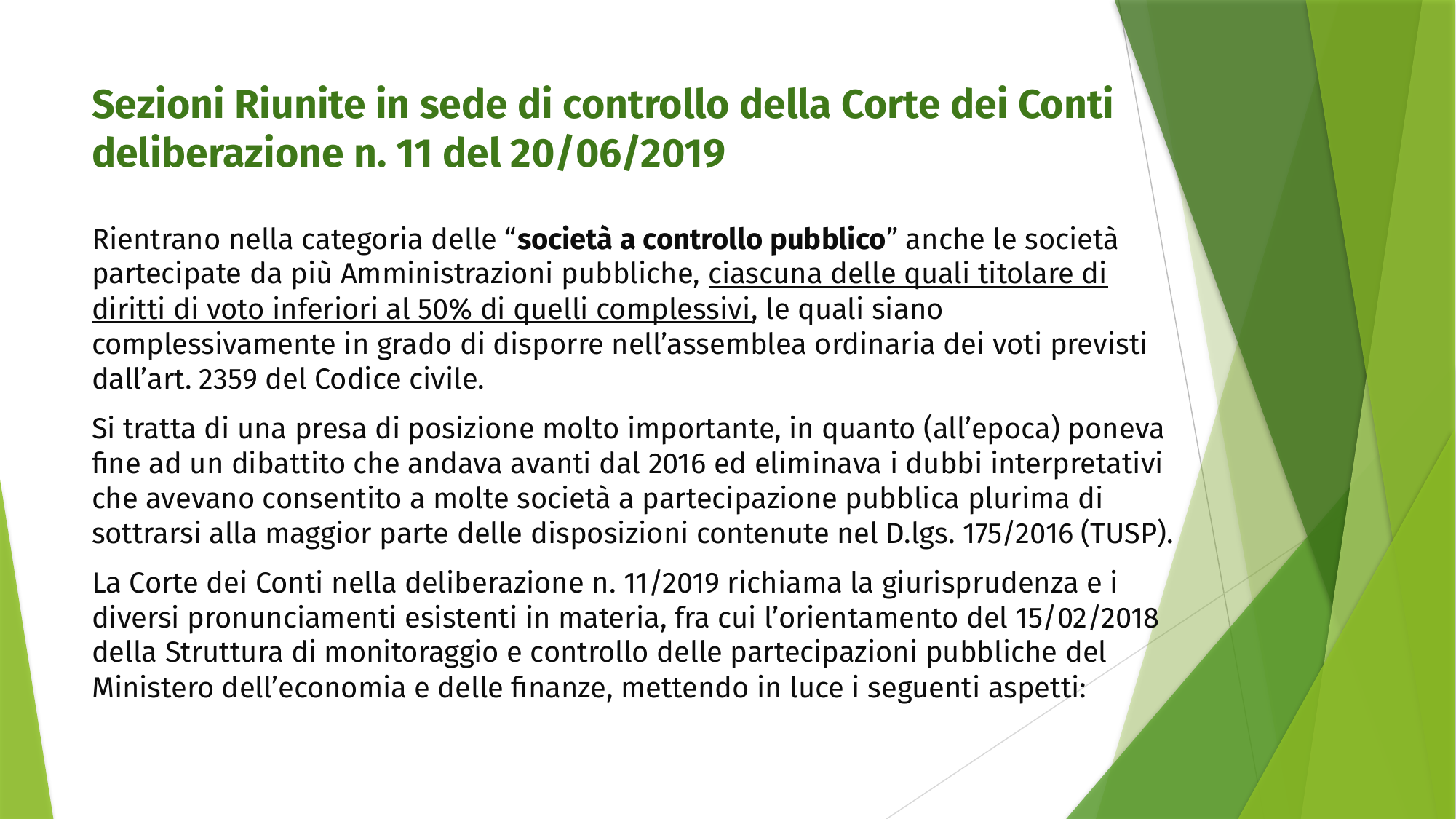

# Sezioni Riunite in sede di controllo della Corte dei Conti  deliberazione n. 11 del 20/06/2019
Rientrano nella categoria delle “società a controllo pubblico” anche le società partecipate da più Amministrazioni pubbliche, ciascuna delle quali titolare di diritti di voto inferiori al 50% di quelli complessivi, le quali siano complessivamente in grado di disporre nell’assemblea ordinaria dei voti previsti dall’art. 2359 del Codice civile.
Si tratta di una presa di posizione molto importante, in quanto (all’epoca) poneva fine ad un dibattito che andava avanti dal 2016 ed eliminava i dubbi interpretativi che avevano consentito a molte società a partecipazione pubblica plurima di sottrarsi alla maggior parte delle disposizioni contenute nel D.lgs. 175/2016 (TUSP).
La Corte dei Conti nella deliberazione n. 11/2019 richiama la giurisprudenza e i diversi pronunciamenti esistenti in materia, fra cui l’orientamento del 15/02/2018 della Struttura di monitoraggio e controllo delle partecipazioni pubbliche del Ministero dell’economia e delle finanze, mettendo in luce i seguenti aspetti: